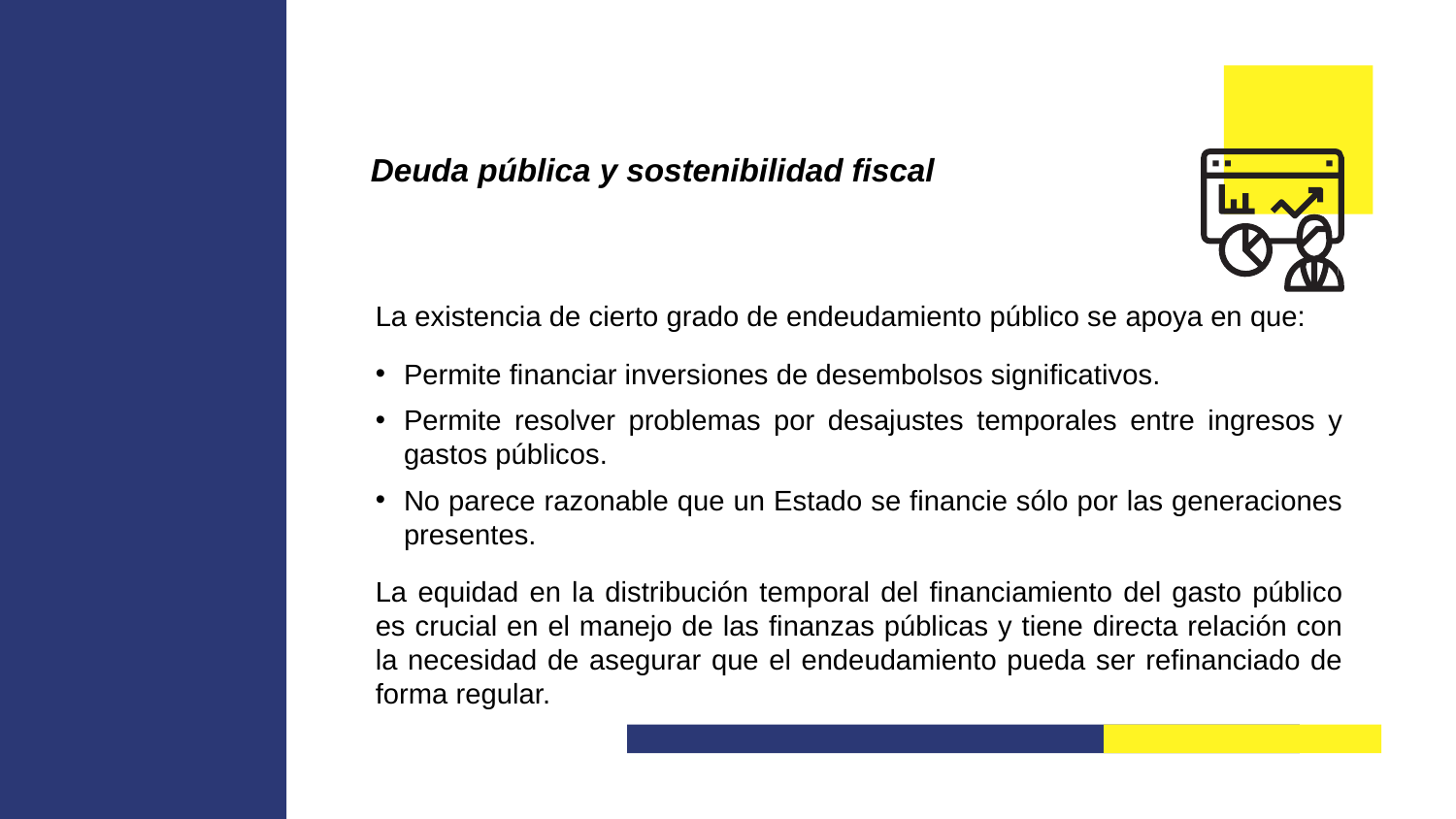

Deuda pública y sostenibilidad fiscal
La existencia de cierto grado de endeudamiento público se apoya en que:
Permite financiar inversiones de desembolsos significativos.
Permite resolver problemas por desajustes temporales entre ingresos y gastos públicos.
No parece razonable que un Estado se financie sólo por las generaciones presentes.
La equidad en la distribución temporal del financiamiento del gasto público es crucial en el manejo de las finanzas públicas y tiene directa relación con la necesidad de asegurar que el endeudamiento pueda ser refinanciado de forma regular.